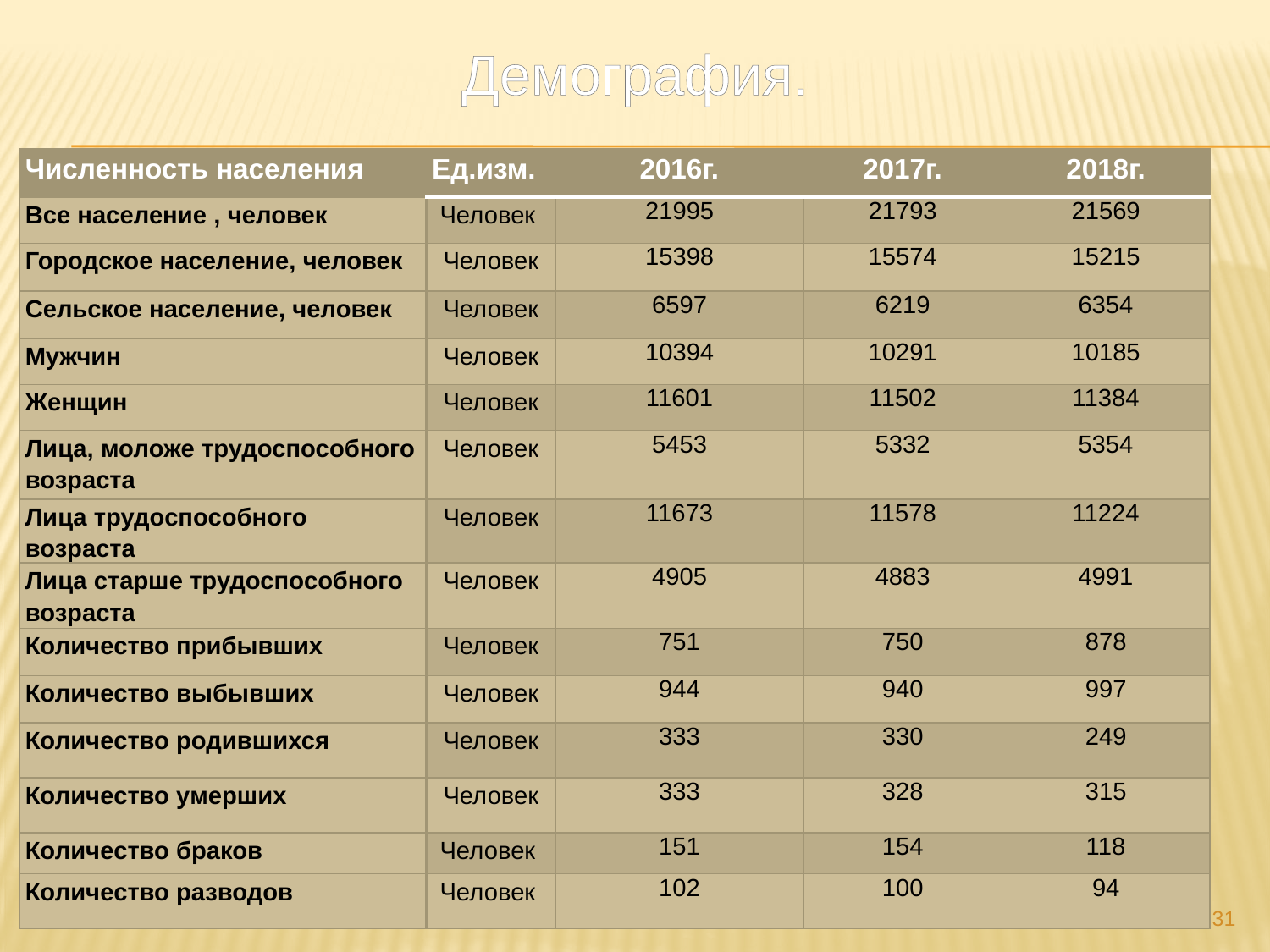

Демография.
| Численность населения | Ед.изм. | 2016г. | 2017г. | 2018г. |
| --- | --- | --- | --- | --- |
| Все население , человек | Человек | 21995 | 21793 | 21569 |
| Городское население, человек | Человек | 15398 | 15574 | 15215 |
| Сельское население, человек | Человек | 6597 | 6219 | 6354 |
| Мужчин | Человек | 10394 | 10291 | 10185 |
| Женщин | Человек | 11601 | 11502 | 11384 |
| Лица, моложе трудоспособного возраста | Человек | 5453 | 5332 | 5354 |
| Лица трудоспособного возраста | Человек | 11673 | 11578 | 11224 |
| Лица старше трудоспособного возраста | Человек | 4905 | 4883 | 4991 |
| Количество прибывших | Человек | 751 | 750 | 878 |
| Количество выбывших | Человек | 944 | 940 | 997 |
| Количество родившихся | Человек | 333 | 330 | 249 |
| Количество умерших | Человек | 333 | 328 | 315 |
| Количество браков | Человек | 151 | 154 | 118 |
| Количество разводов | Человек | 102 | 100 | 94 |

31